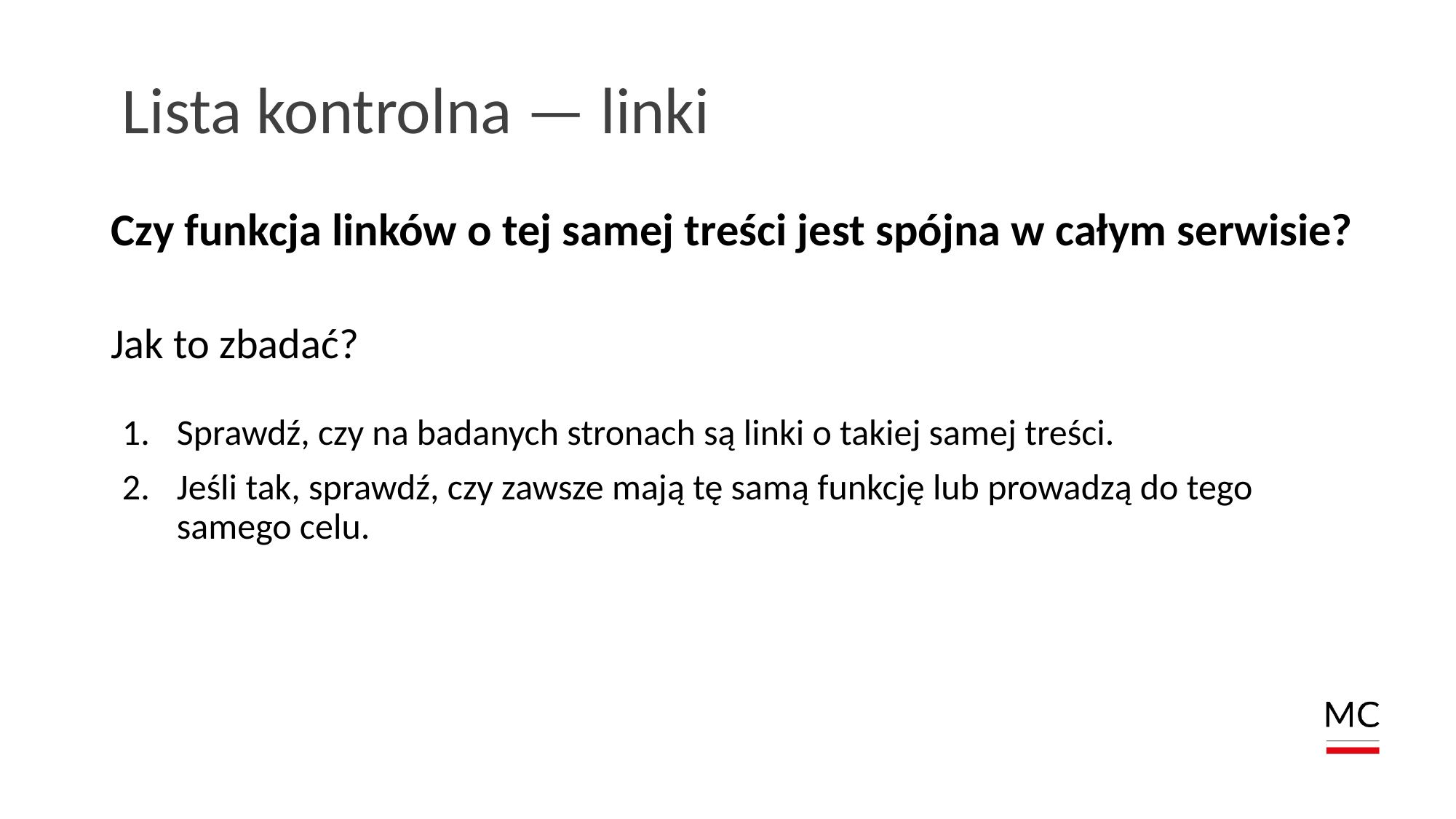

# Lista kontrolna — linki
Czy funkcja linków o tej samej treści jest spójna w całym serwisie?
Jak to zbadać?
Sprawdź, czy na badanych stronach są linki o takiej samej treści.
Jeśli tak, sprawdź, czy zawsze mają tę samą funkcję lub prowadzą do tego samego celu.